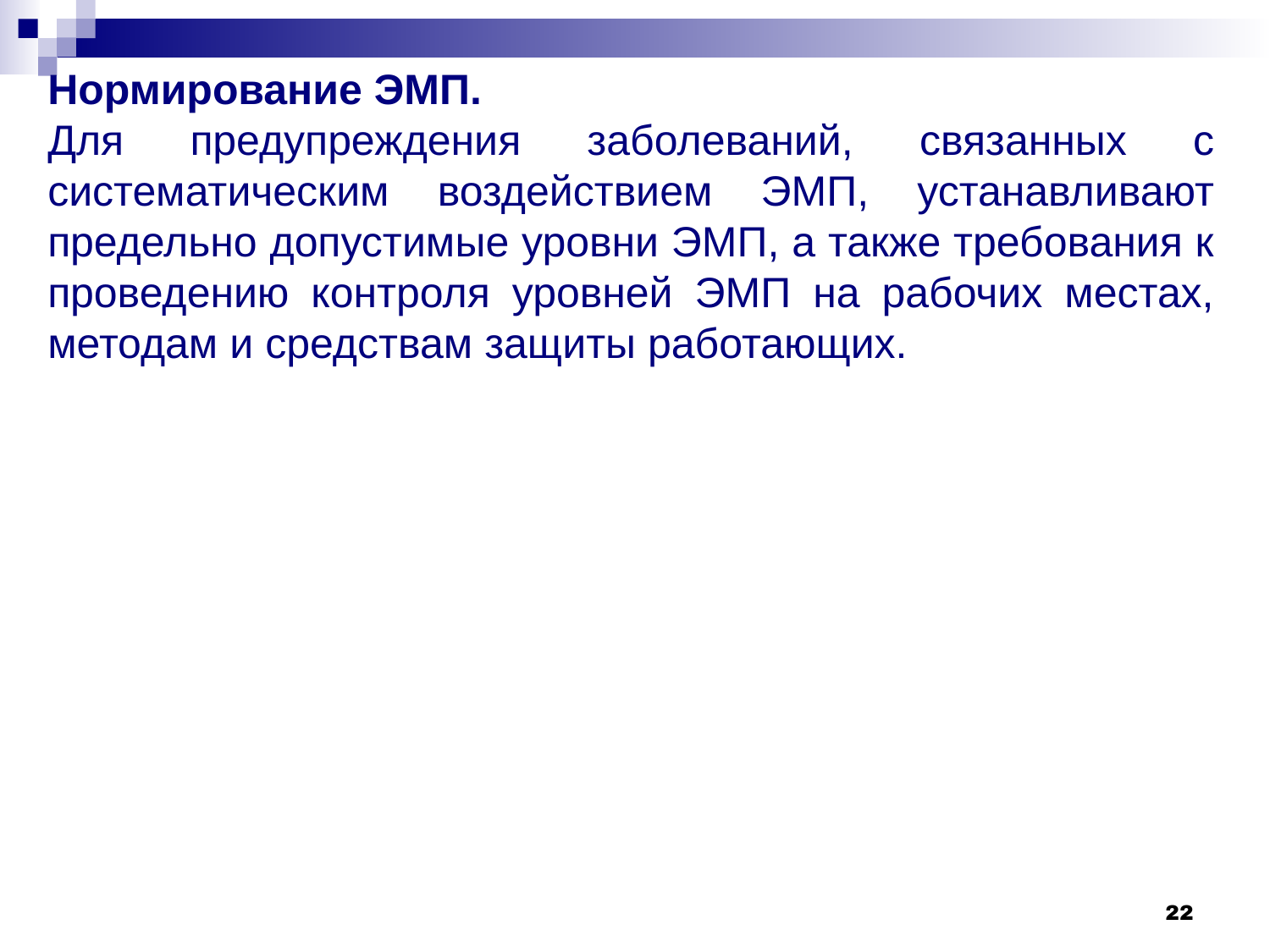

Нормирование ЭМП.
Для предупреждения заболеваний, связанных с систематическим воздействием ЭМП, устанавливают предельно допустимые уровни ЭМП, а также требования к проведению контроля уровней ЭМП на рабочих местах, методам и средствам защиты работающих.

22